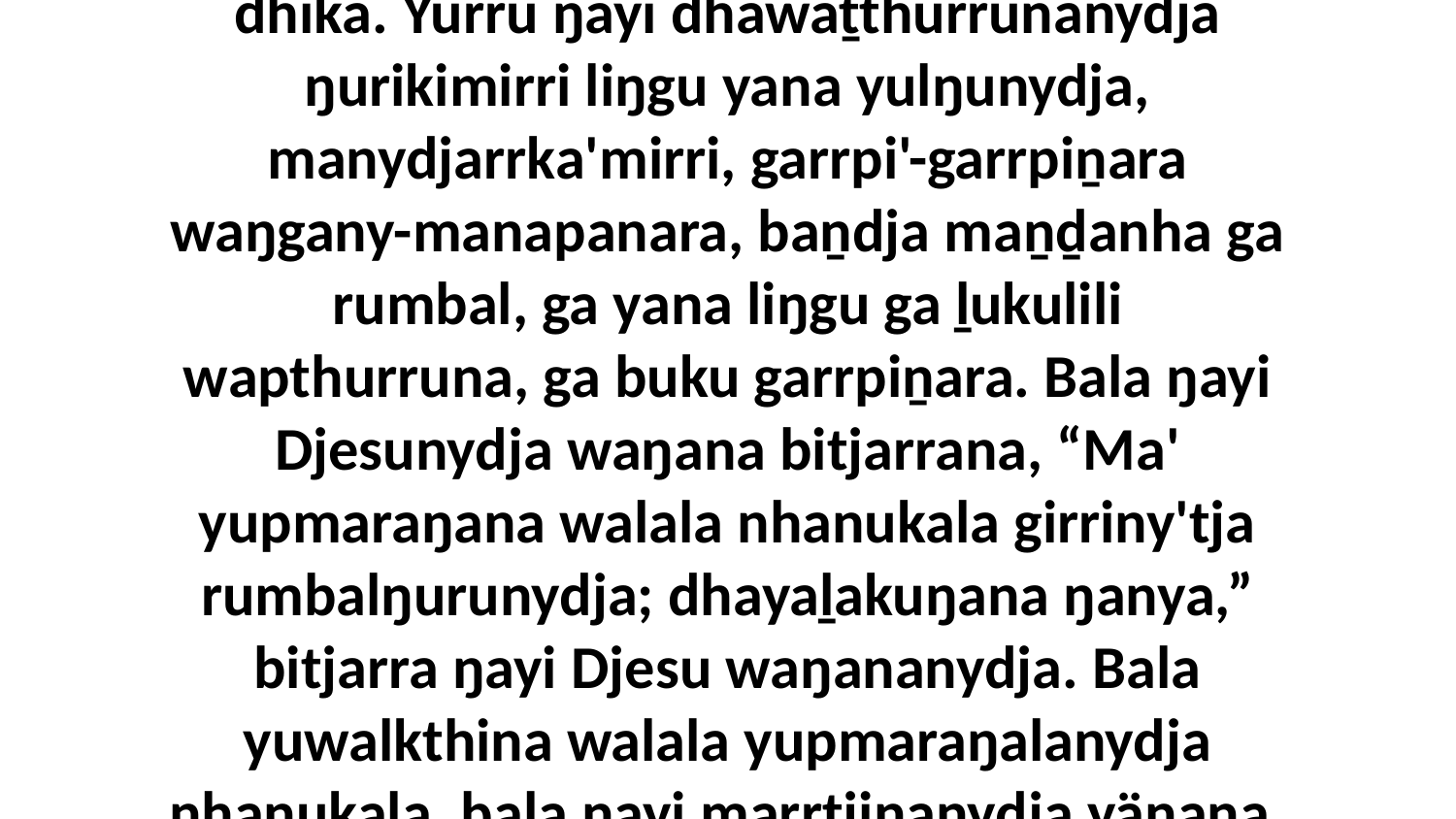

44 Bala ŋayi ŋunhi rakunydja yolŋu gaŋgathinana, bala walmanana ŋuliŋuruyinydja mathirraŋurunydja walŋana dhika. Yurru ŋayi dhawaṯthurrunanydja ŋurikimirri liŋgu yana yulŋunydja, manydjarrka'mirri, garrpi'-garrpiṉara waŋgany-manapanara, baṉdja maṉḏanha ga rumbal, ga yana liŋgu ga ḻukulili wapthurruna, ga buku garrpiṉara. Bala ŋayi Djesunydja waŋana bitjarrana, “Ma' yupmaraŋana walala nhanukala girriny'tja rumbalŋurunydja; dhayaḻakuŋana ŋanya,” bitjarra ŋayi Djesu waŋananydja. Bala yuwalkthina walala yupmaraŋalanydja nhanukala, bala ŋayi marrtjinanydja yänana, wäŋalilinydja nhinana bala.Ŋurru'-ŋurruŋu yolŋu'-yulŋu wananhamina bunharawu Djesuwu